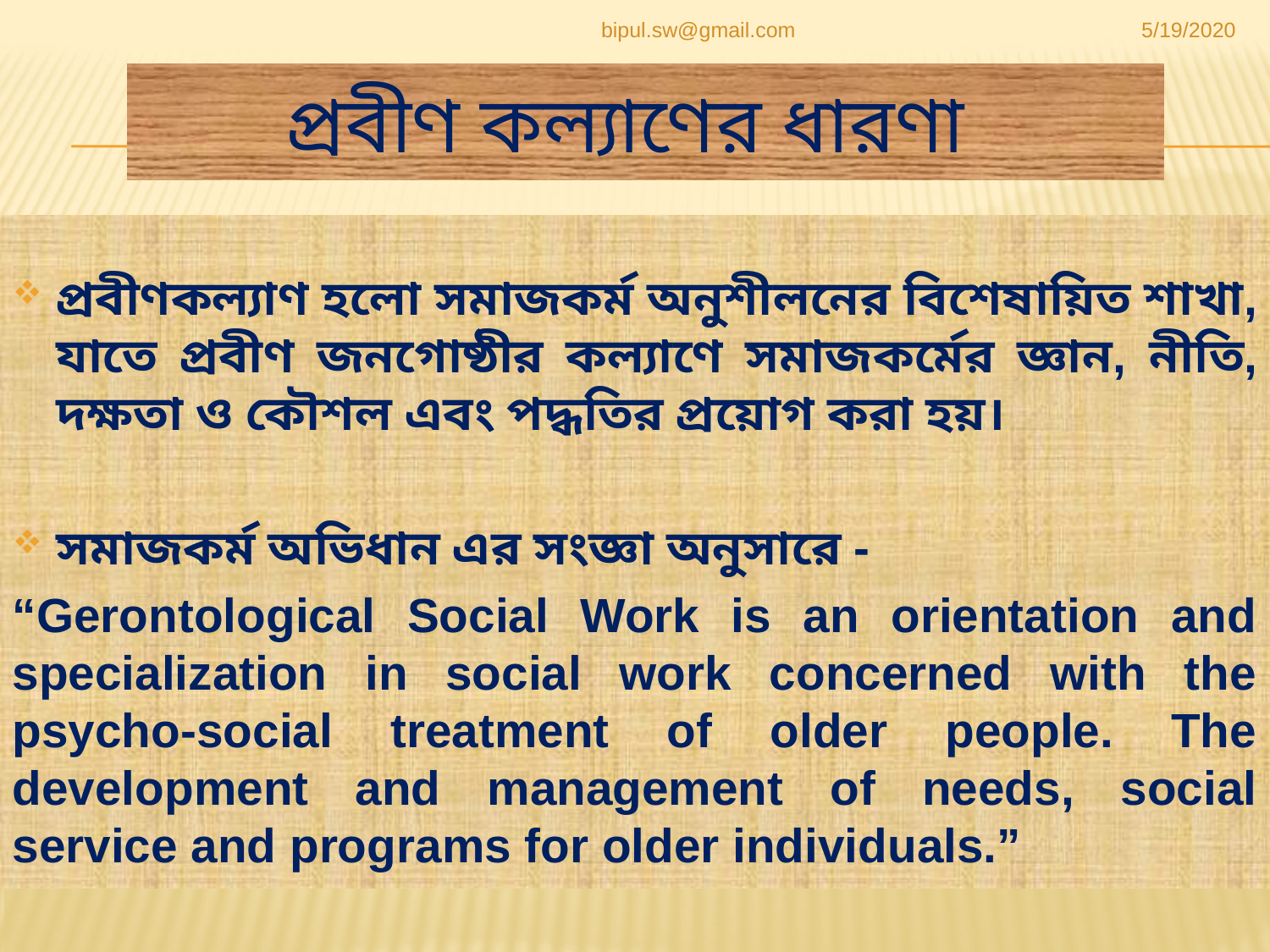

bipul.sw@gmail.com

5/19/2020
# প্রবীণ কল্যাণের ধারণা

প্রবীণকল্যাণ হলো সমাজকর্ম অনুশীলনের বিশেষায়িত শাখা, যাতে প্রবীণ জনগোষ্ঠীর কল্যাণে সমাজকর্মের জ্ঞান, নীতি, দক্ষতা ও কৌশল এবং পদ্ধতির প্রয়োগ করা হয়।

সমাজকর্ম অভিধান এর সংজ্ঞা অনুসারে -
“Gerontological Social Work is an orientation and specialization in social work concerned with the psycho-social treatment of older people. The development and management of needs, social service and programs for older individuals.”